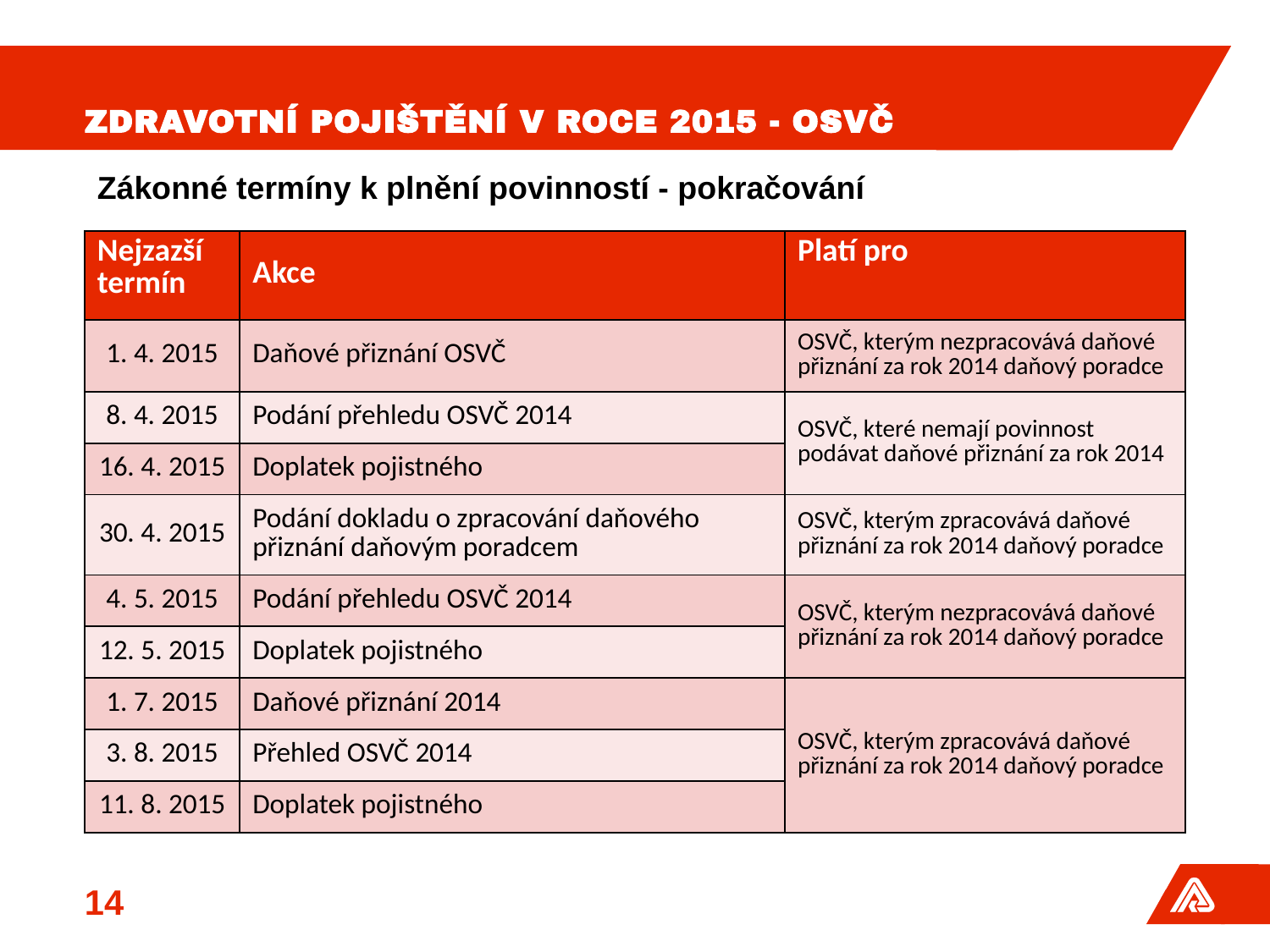

Zdravotní pojištění v roce 2015 - OSVČ
Zákonné termíny k plnění povinností - pokračování
| Nejzazší termín | Akce | Platí pro |
| --- | --- | --- |
| 1. 4. 2015 | Daňové přiznání OSVČ | OSVČ, kterým nezpracovává daňové přiznání za rok 2014 daňový poradce |
| 8. 4. 2015 | Podání přehledu OSVČ 2014 | OSVČ, které nemají povinnost podávat daňové přiznání za rok 2014 |
| 16. 4. 2015 | Doplatek pojistného |  |
| 30. 4. 2015 | Podání dokladu o zpracování daňového přiznání daňovým poradcem | OSVČ, kterým zpracovává daňové přiznání za rok 2014 daňový poradce |
| 4. 5. 2015 | Podání přehledu OSVČ 2014 | OSVČ, kterým nezpracovává daňové přiznání za rok 2014 daňový poradce |
| 12. 5. 2015 | Doplatek pojistného |  |
| 1. 7. 2015 | Daňové přiznání 2014 | OSVČ, kterým zpracovává daňové přiznání za rok 2014 daňový poradce |
| 3. 8. 2015 | Přehled OSVČ 2014 |  |
| 11. 8. 2015 | Doplatek pojistného |  |
14